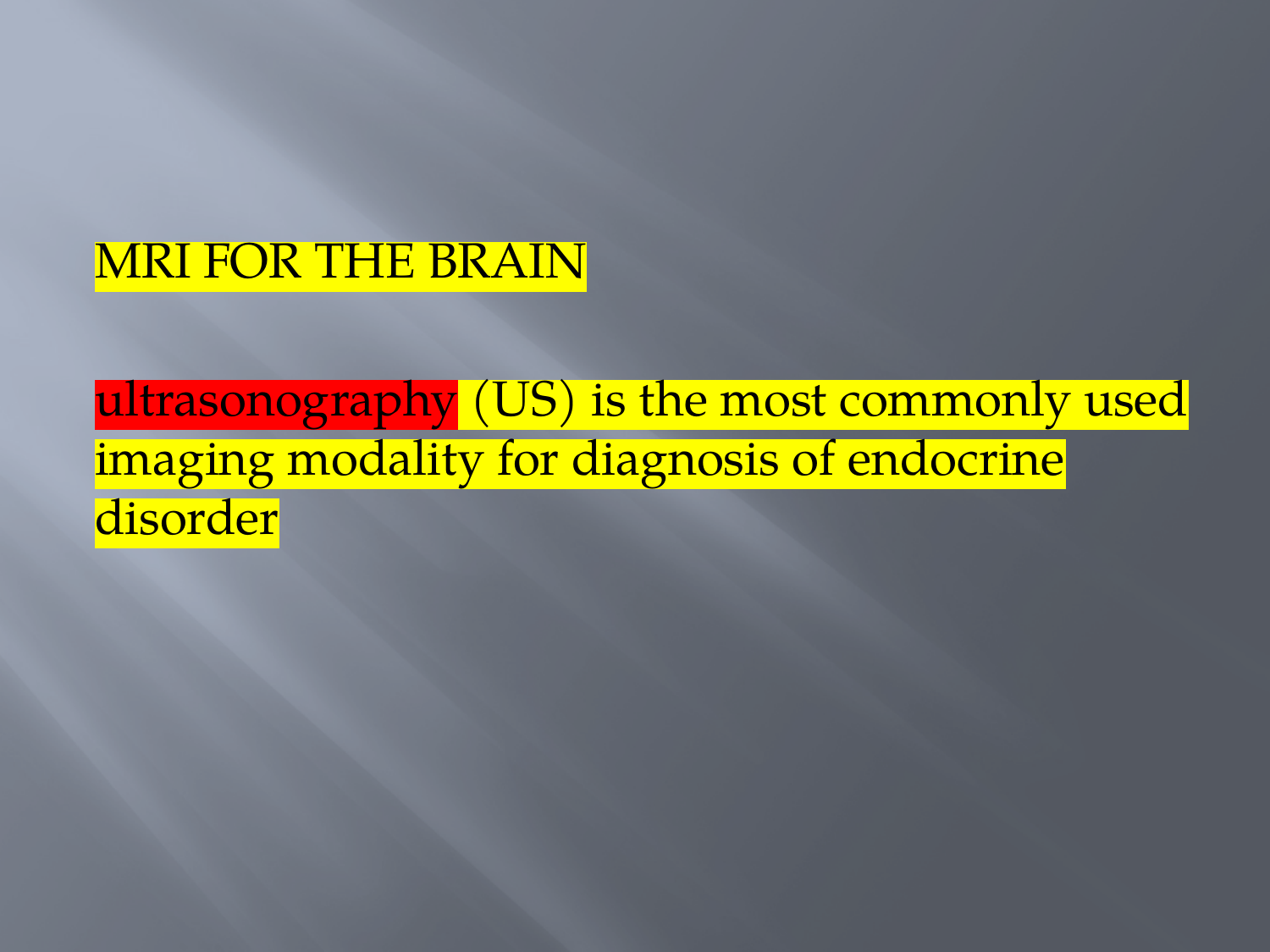

#
MRI FOR THE BRAIN

ultrasonography (US) is the most commonly used imaging modality for diagnosis of endocrine disorder